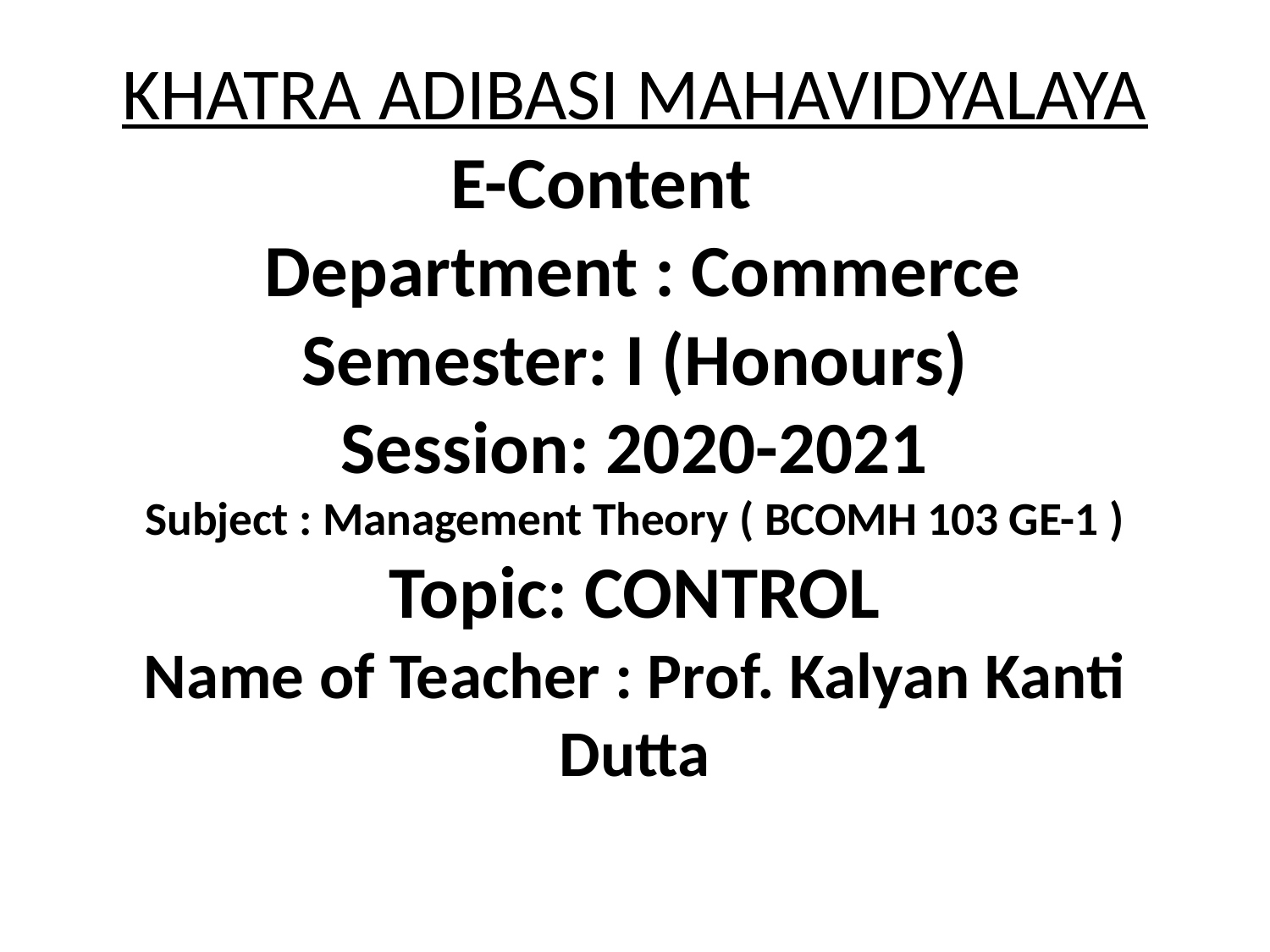

# KHATRA ADIBASI MAHAVIDYALAYA E-Content Department : Commerce Semester: I (Honours) Session: 2020-2021 Subject : Management Theory ( BCOMH 103 GE-1 ) Topic: CONTROL Name of Teacher : Prof. Kalyan Kanti Dutta